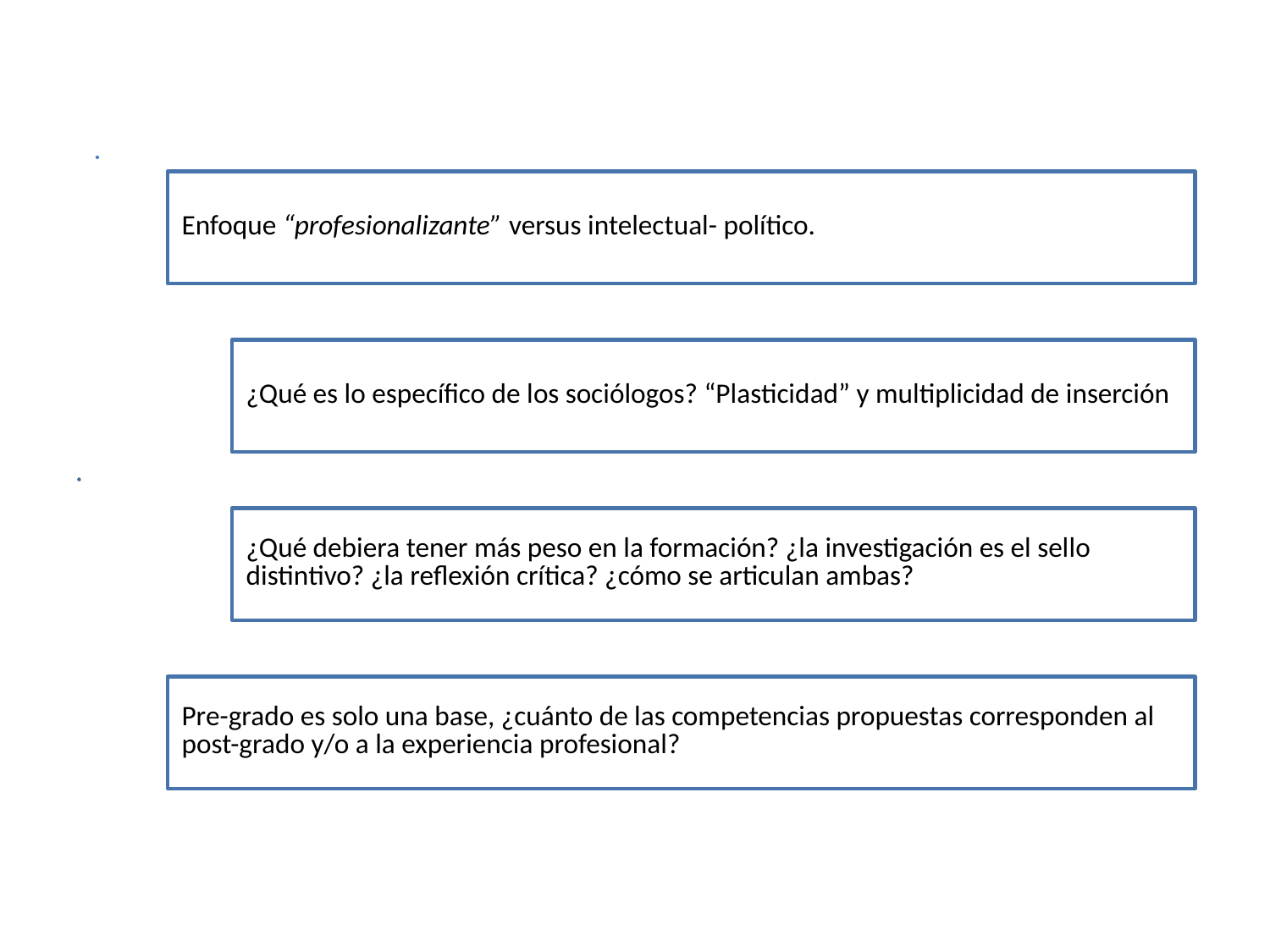

Enfoque “profesionalizante” versus intelectual- político.
¿Qué es lo específico de los sociólogos? “Plasticidad” y multiplicidad de inserción
¿Qué debiera tener más peso en la formación? ¿la investigación es el sello distintivo? ¿la reflexión crítica? ¿cómo se articulan ambas?
Pre-grado es solo una base, ¿cuánto de las competencias propuestas corresponden al post-grado y/o a la experiencia profesional?